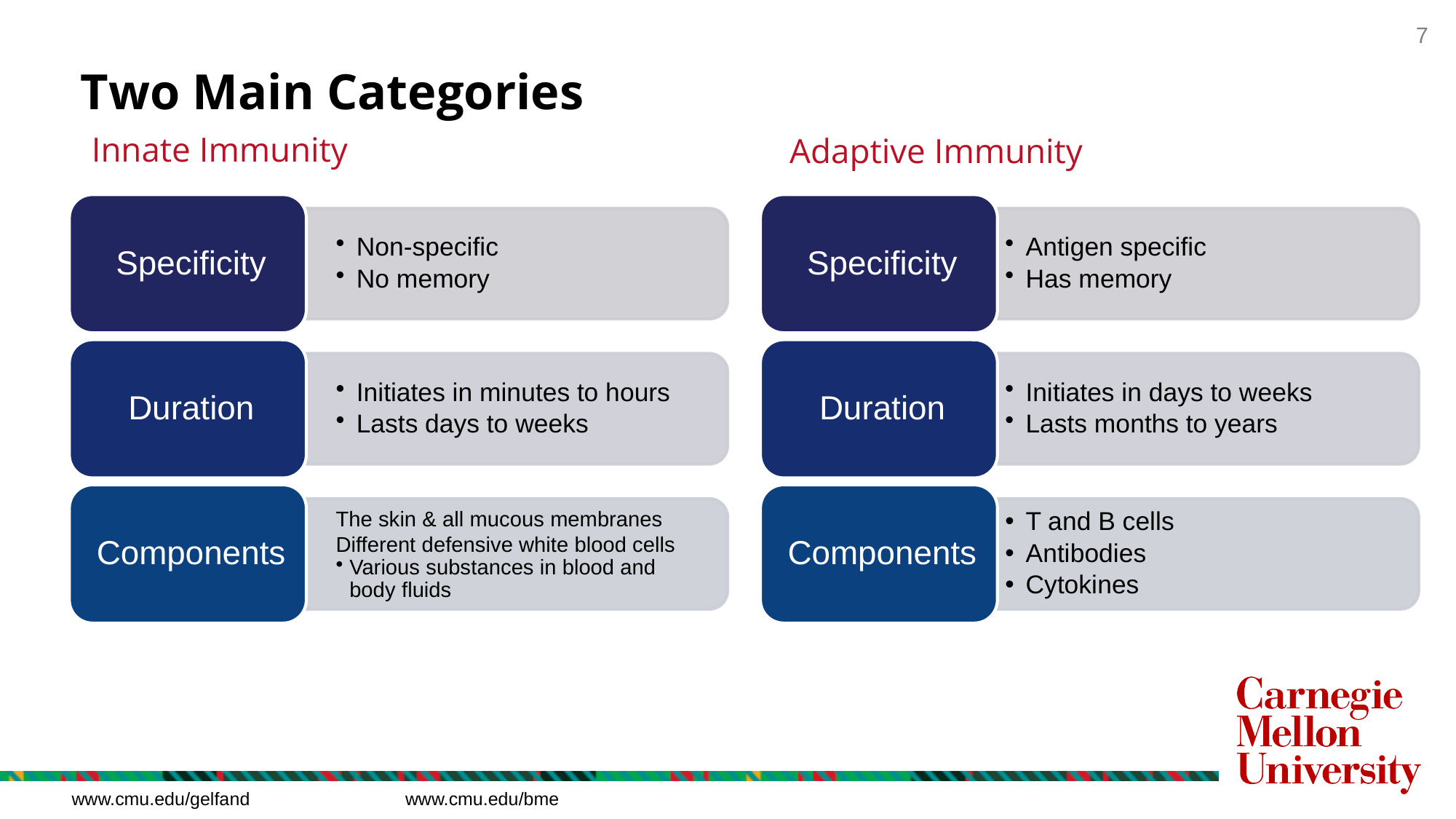

# Two Main Categories
Innate Immunity
Adaptive Immunity
Non-specific
No memory
Specificity
Initiates in minutes to hours
Lasts days to weeks
Duration
The skin & all mucous membranes
Different defensive white blood cells
Various substances in blood and body fluids
Components
Antigen specific
Has memory
Specificity
Initiates in days to weeks
Lasts months to years
Duration
T and B cells
Antibodies
Cytokines
Components